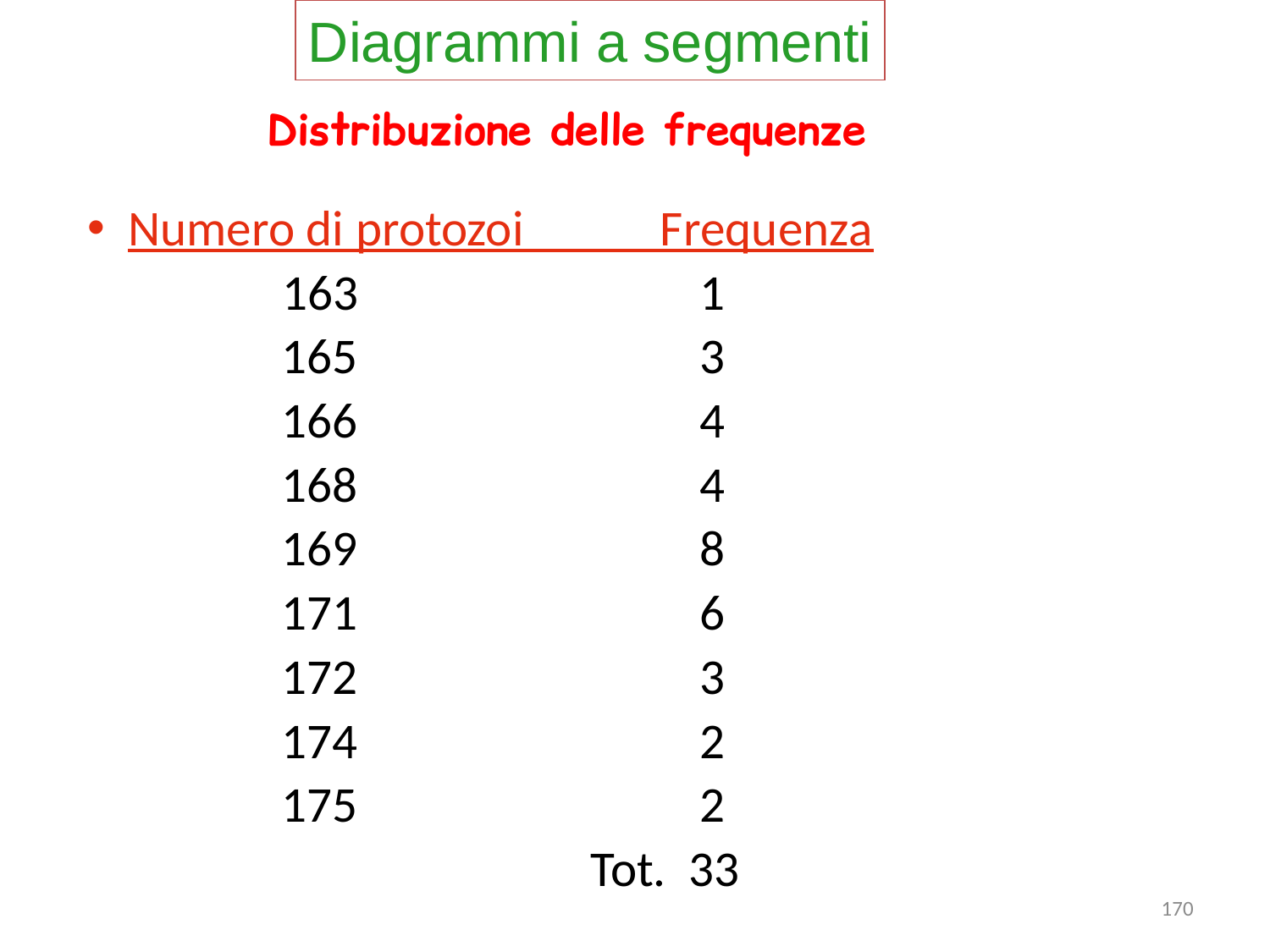

Diagrammi a segmenti
Distribuzione delle frequenze
Numero di protozoi            Frequenza
                 163                              1
                 165                              3
                 166                              4
                 168                              4
                 169                              8
                 171                              6
                 172                              3
                 174                              2
                 175                              2
                                            Tot.  33

170